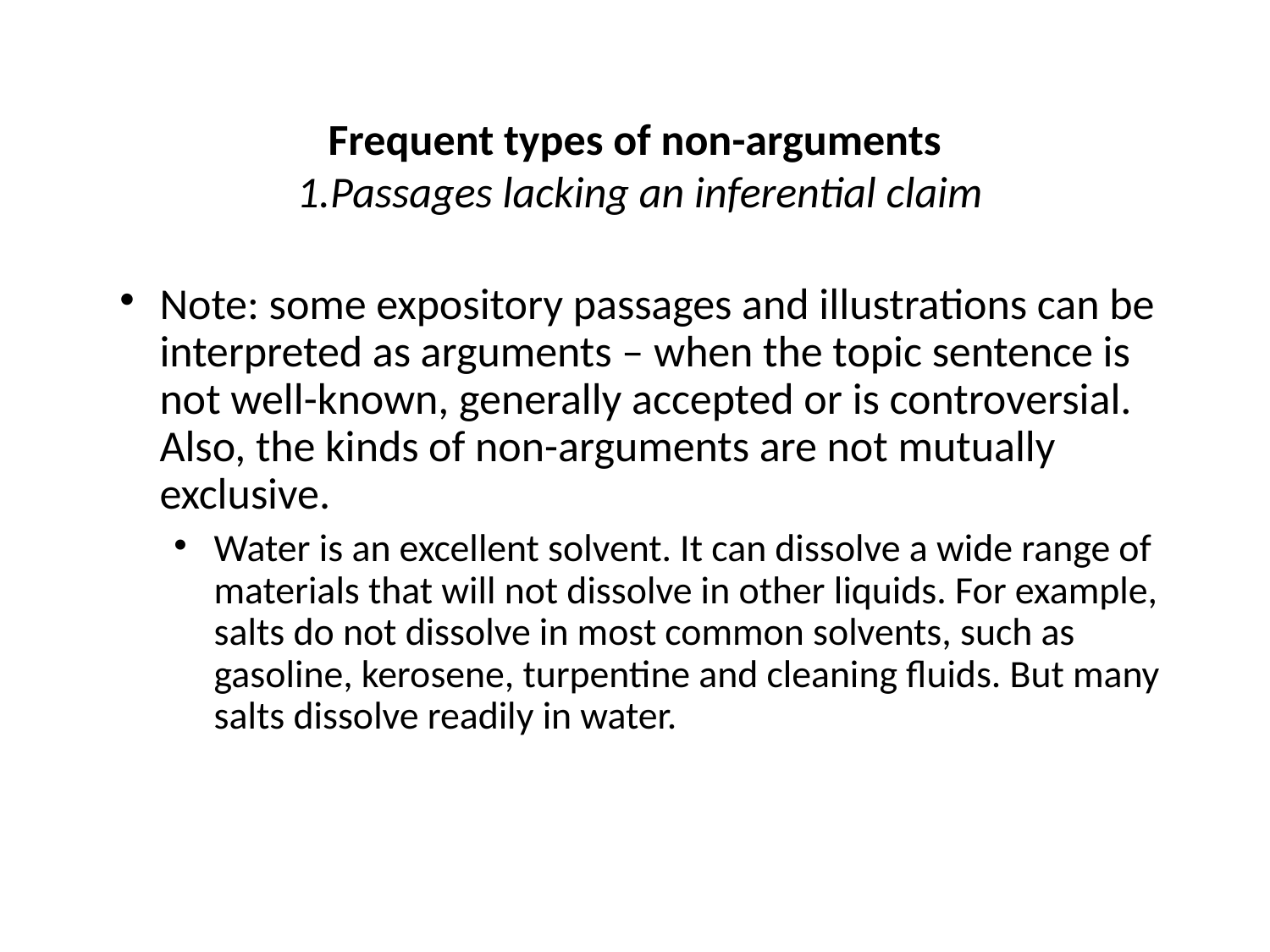

# Frequent types of non-arguments 1.Passages lacking an inferential claim
Note: some expository passages and illustrations can be interpreted as arguments – when the topic sentence is not well-known, generally accepted or is controversial. Also, the kinds of non-arguments are not mutually exclusive.
Water is an excellent solvent. It can dissolve a wide range of materials that will not dissolve in other liquids. For example, salts do not dissolve in most common solvents, such as gasoline, kerosene, turpentine and cleaning fluids. But many salts dissolve readily in water.